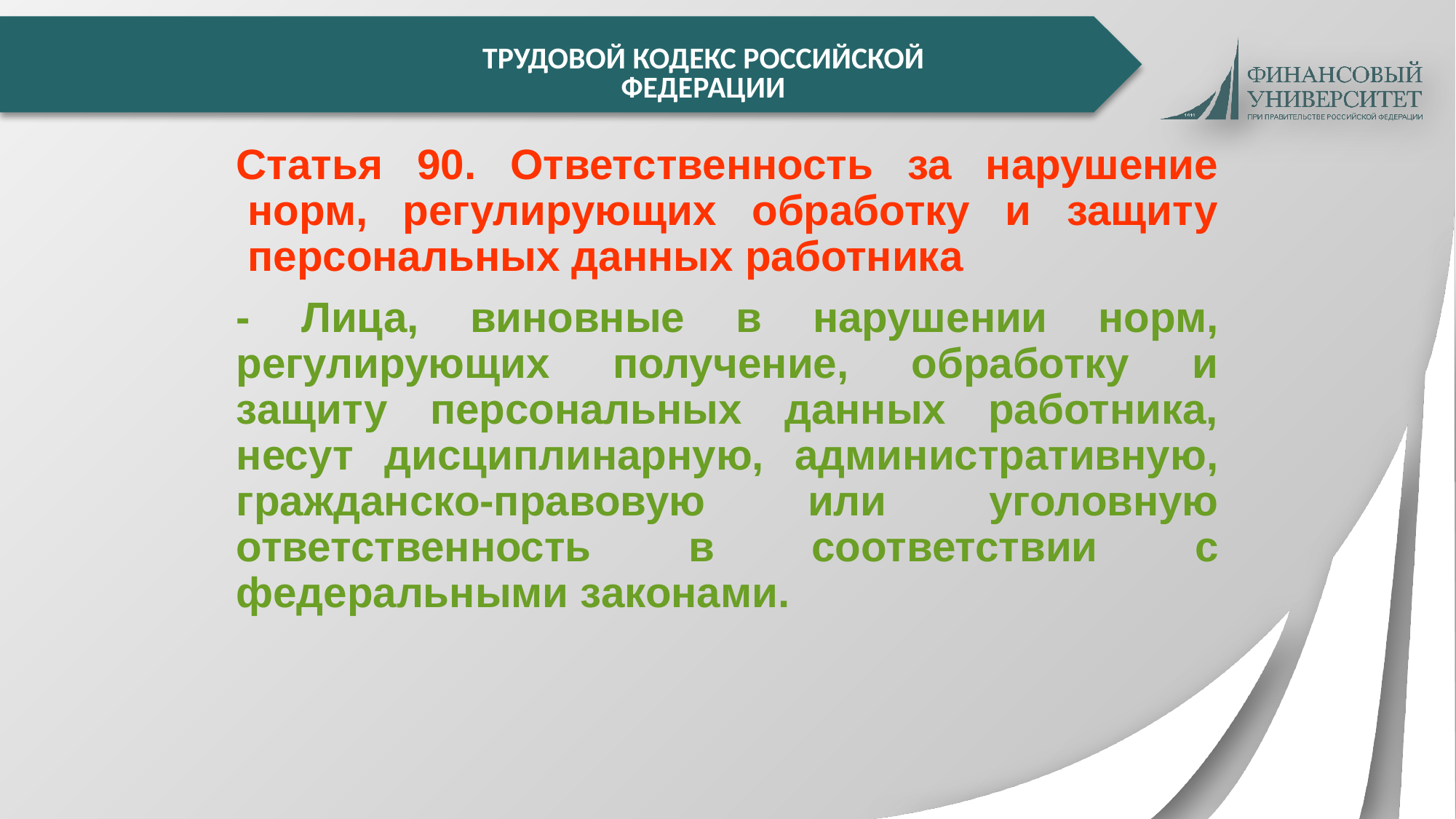

ТРУДОВОЙ КОДЕКС РОССИЙСКОЙ ФЕДЕРАЦИИ
Статья 90. Ответственность за нарушение норм, регулирующих обработку и защиту персональных данных работника
- Лица, виновные в нарушении норм, регулирующих получение, обработку и защиту персональных данных работника, несут дисциплинарную, административную, гражданско-правовую или уголовную ответственность в соответствии с федеральными законами.